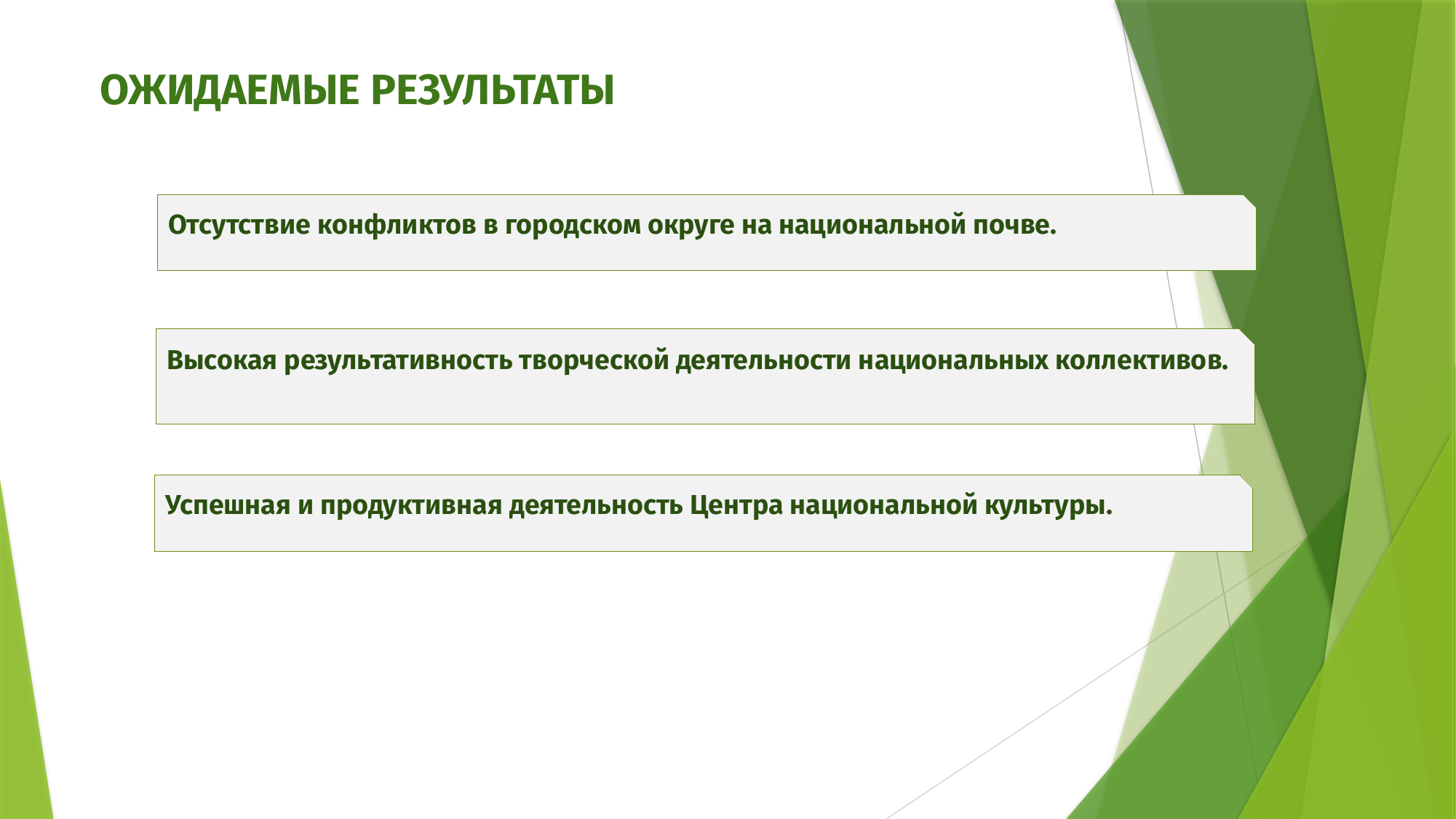

# ОЖИДАЕМЫЕ РЕЗУЛЬТАТЫ
Отсутствие конфликтов в городском округе на национальной почве.
Высокая результативность творческой деятельности национальных коллективов.
Успешная и продуктивная деятельность Центра национальной культуры.